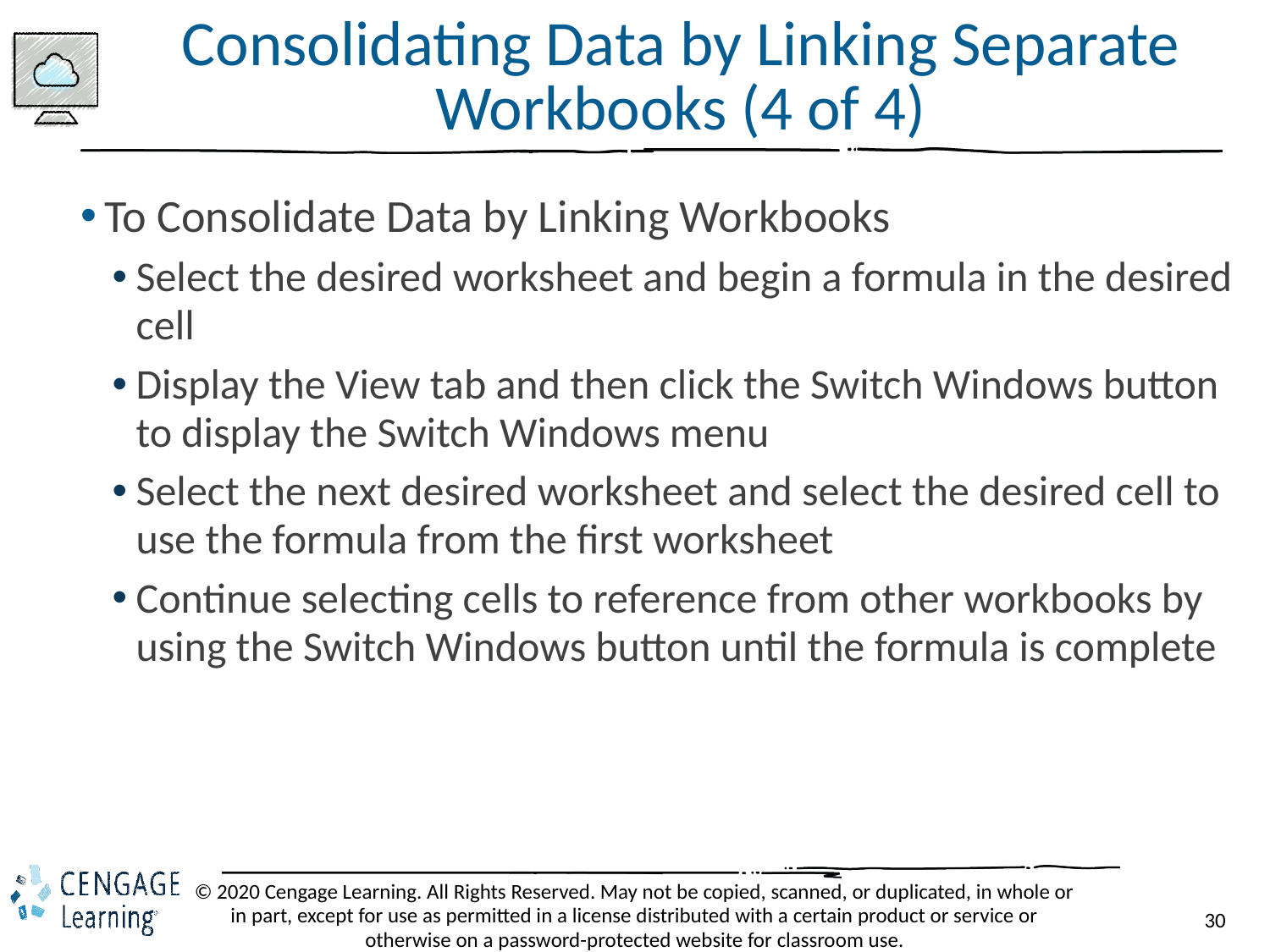

# Consolidating Data by Linking Separate Workbooks (4 of 4)
To Consolidate Data by Linking Workbooks
Select the desired worksheet and begin a formula in the desired cell
Display the View tab and then click the Switch Windows button to display the Switch Windows menu
Select the next desired worksheet and select the desired cell to use the formula from the first worksheet
Continue selecting cells to reference from other workbooks by using the Switch Windows button until the formula is complete